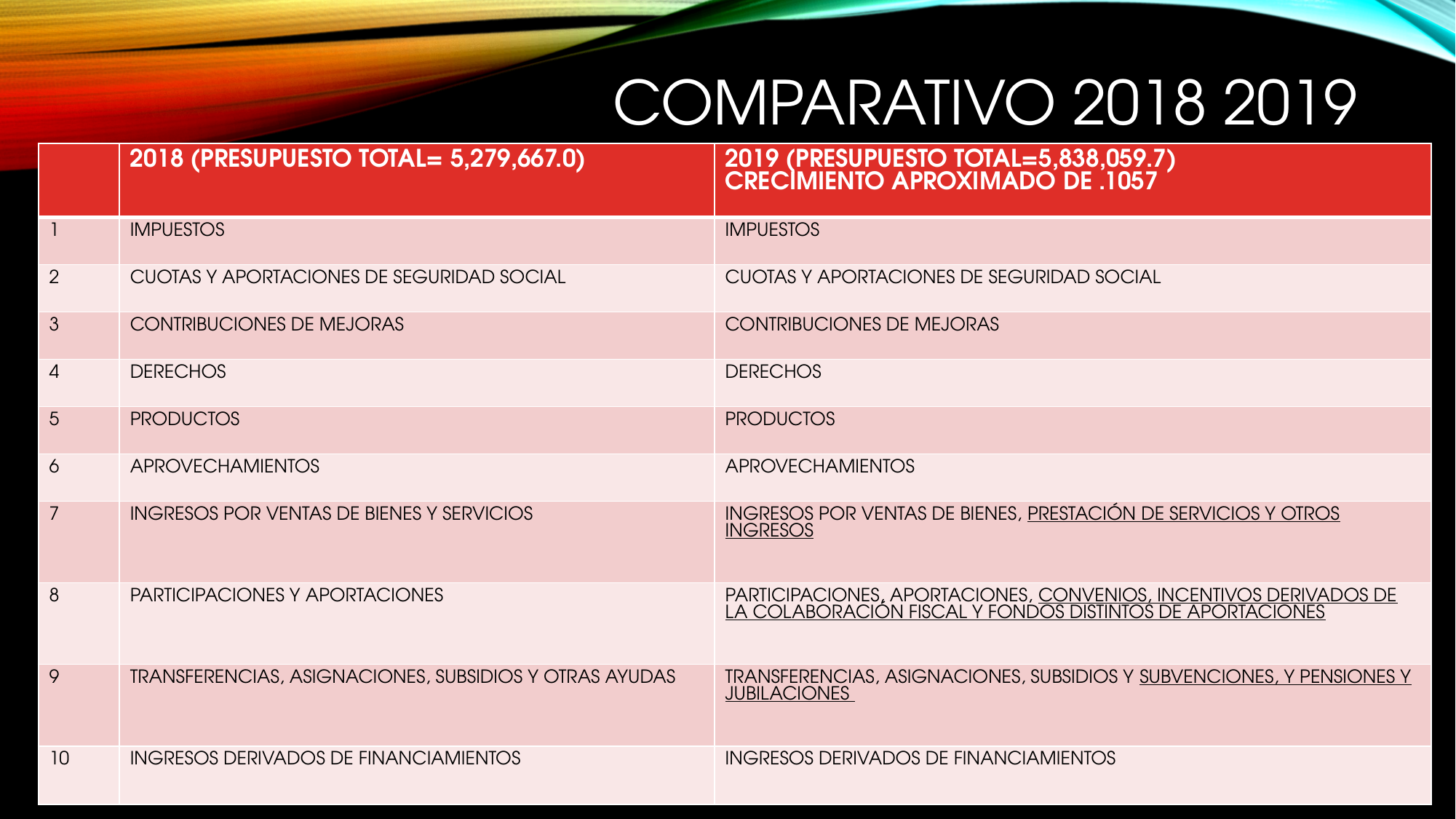

# COMPARATIVO 2018 2019
|  | 2018 (PRESUPUESTO TOTAL= 5,279,667.0) | 2019 (PRESUPUESTO TOTAL=5,838,059.7) CRECIMIENTO APROXIMADO DE .1057 |
| --- | --- | --- |
| 1 | IMPUESTOS | IMPUESTOS |
| 2 | CUOTAS Y APORTACIONES DE SEGURIDAD SOCIAL | CUOTAS Y APORTACIONES DE SEGURIDAD SOCIAL |
| 3 | CONTRIBUCIONES DE MEJORAS | CONTRIBUCIONES DE MEJORAS |
| 4 | DERECHOS | DERECHOS |
| 5 | PRODUCTOS | PRODUCTOS |
| 6 | APROVECHAMIENTOS | APROVECHAMIENTOS |
| 7 | INGRESOS POR VENTAS DE BIENES Y SERVICIOS | INGRESOS POR VENTAS DE BIENES, PRESTACIÓN DE SERVICIOS Y OTROS INGRESOS |
| 8 | PARTICIPACIONES Y APORTACIONES | PARTICIPACIONES, APORTACIONES, CONVENIOS, INCENTIVOS DERIVADOS DE LA COLABORACIÓN FISCAL Y FONDOS DISTINTOS DE APORTACIONES |
| 9 | TRANSFERENCIAS, ASIGNACIONES, SUBSIDIOS Y OTRAS AYUDAS | TRANSFERENCIAS, ASIGNACIONES, SUBSIDIOS Y SUBVENCIONES, Y PENSIONES Y JUBILACIONES |
| 10 | INGRESOS DERIVADOS DE FINANCIAMIENTOS | INGRESOS DERIVADOS DE FINANCIAMIENTOS |